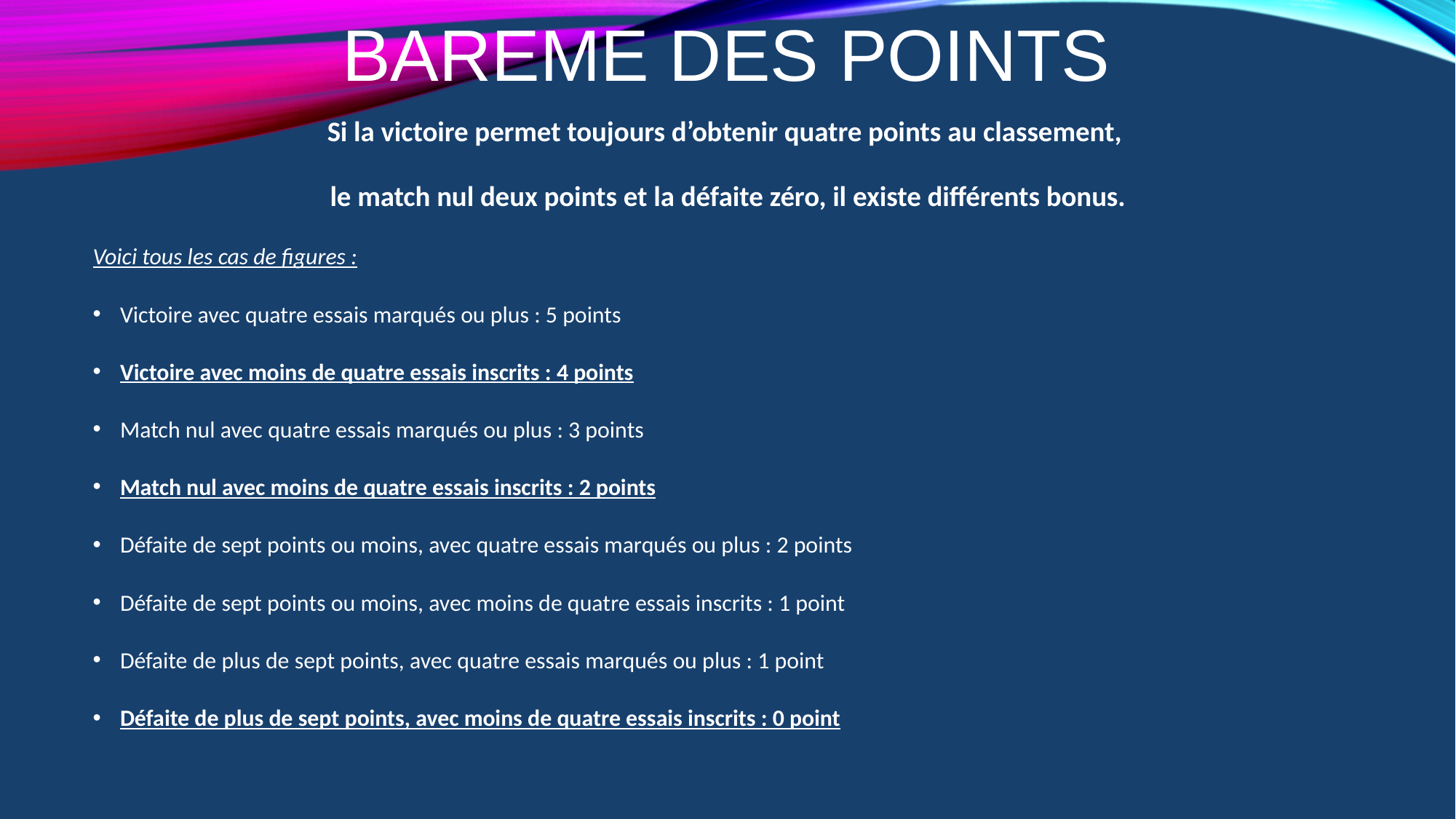

# BAREME DES POINTS
Si la victoire permet toujours d’obtenir quatre points au classement,
le match nul deux points et la défaite zéro, il existe différents bonus.
Voici tous les cas de figures :
Victoire avec quatre essais marqués ou plus : 5 points
Victoire avec moins de quatre essais inscrits : 4 points
Match nul avec quatre essais marqués ou plus : 3 points
Match nul avec moins de quatre essais inscrits : 2 points
Défaite de sept points ou moins, avec quatre essais marqués ou plus : 2 points
Défaite de sept points ou moins, avec moins de quatre essais inscrits : 1 point
Défaite de plus de sept points, avec quatre essais marqués ou plus : 1 point
Défaite de plus de sept points, avec moins de quatre essais inscrits : 0 point